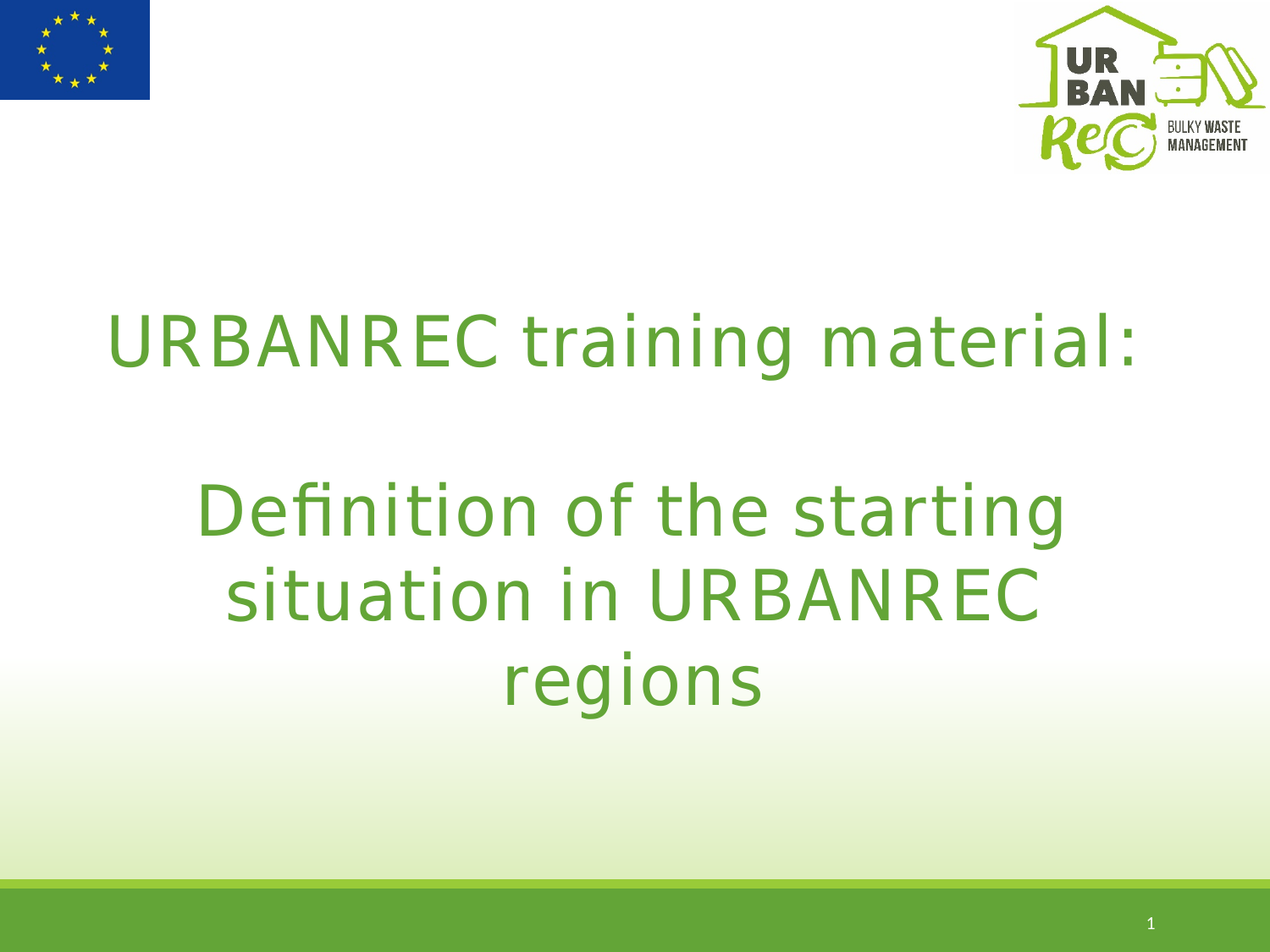

URBANREC training material:

Definition of the starting situation in URBANREC regions

1